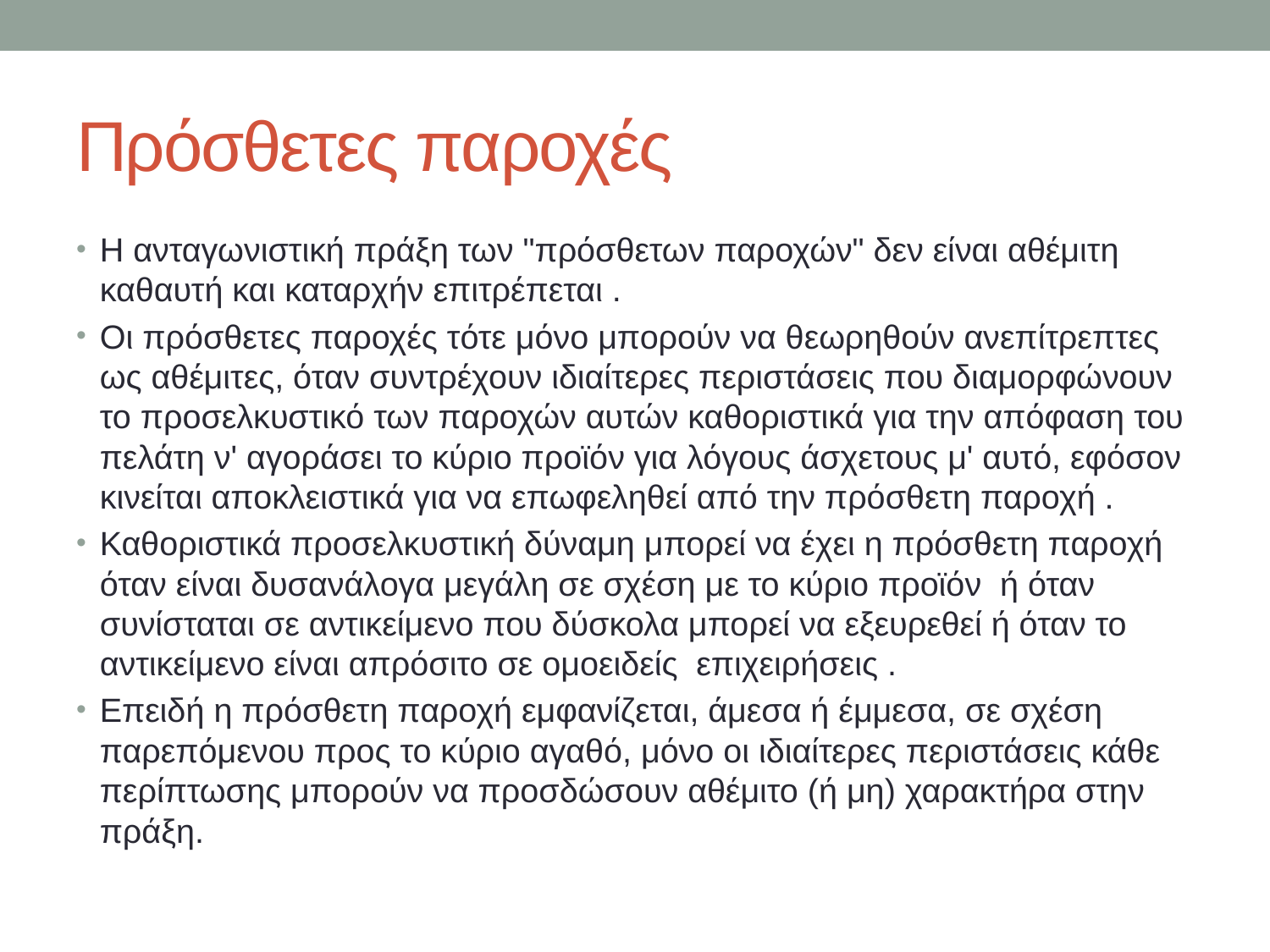

# Πρόσθετες παροχές
Η ανταγωνιστική πράξη των "πρόσθετων παροχών" δεν είναι αθέμιτη καθαυτή και καταρχήν επιτρέπεται .
Οι πρόσθετες παροχές τότε μόνο μπορούν να θεωρηθούν ανεπίτρεπτες ως αθέμιτες, όταν συντρέχουν ιδιαίτερες περιστάσεις που διαμορφώνουν το προσελκυστικό των παροχών αυτών καθοριστικά για την απόφαση του πελάτη ν' αγοράσει το κύριο προϊόν για λόγους άσχετους μ' αυτό, εφόσον κινείται αποκλειστικά για να επωφεληθεί από την πρόσθετη παροχή .
Καθοριστικά προσελκυστική δύναμη μπορεί να έχει η πρόσθετη παροχή όταν είναι δυσανάλογα μεγάλη σε σχέση με το κύριο προϊόν  ή όταν συνίσταται σε αντικείμενο που δύσκολα μπορεί να εξευρεθεί ή όταν το αντικείμενο είναι απρόσιτο σε ομοειδείς  επιχειρήσεις .
Επειδή η πρόσθετη παροχή εμφανίζεται, άμεσα ή έμμεσα, σε σχέση παρεπόμενου προς το κύριο αγαθό, μόνο οι ιδιαίτερες περιστάσεις κάθε περίπτωσης μπορούν να προσδώσουν αθέμιτο (ή μη) χαρακτήρα στην πράξη.